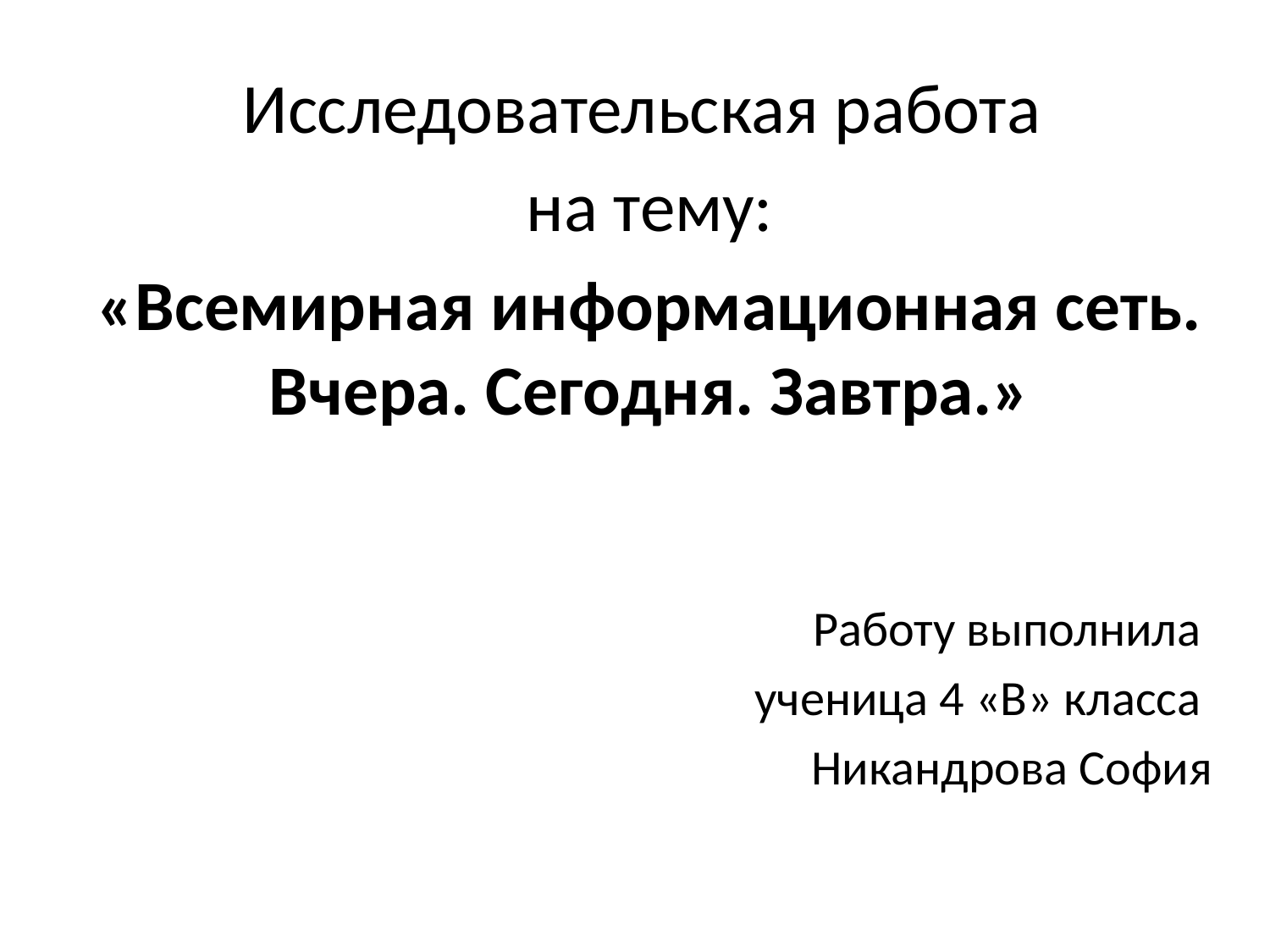

#
Исследовательская работа
на тему:
«Всемирная информационная сеть. Вчера. Сегодня. Завтра.»

Работу выполнила
ученица 4 «В» класса
Никандрова София